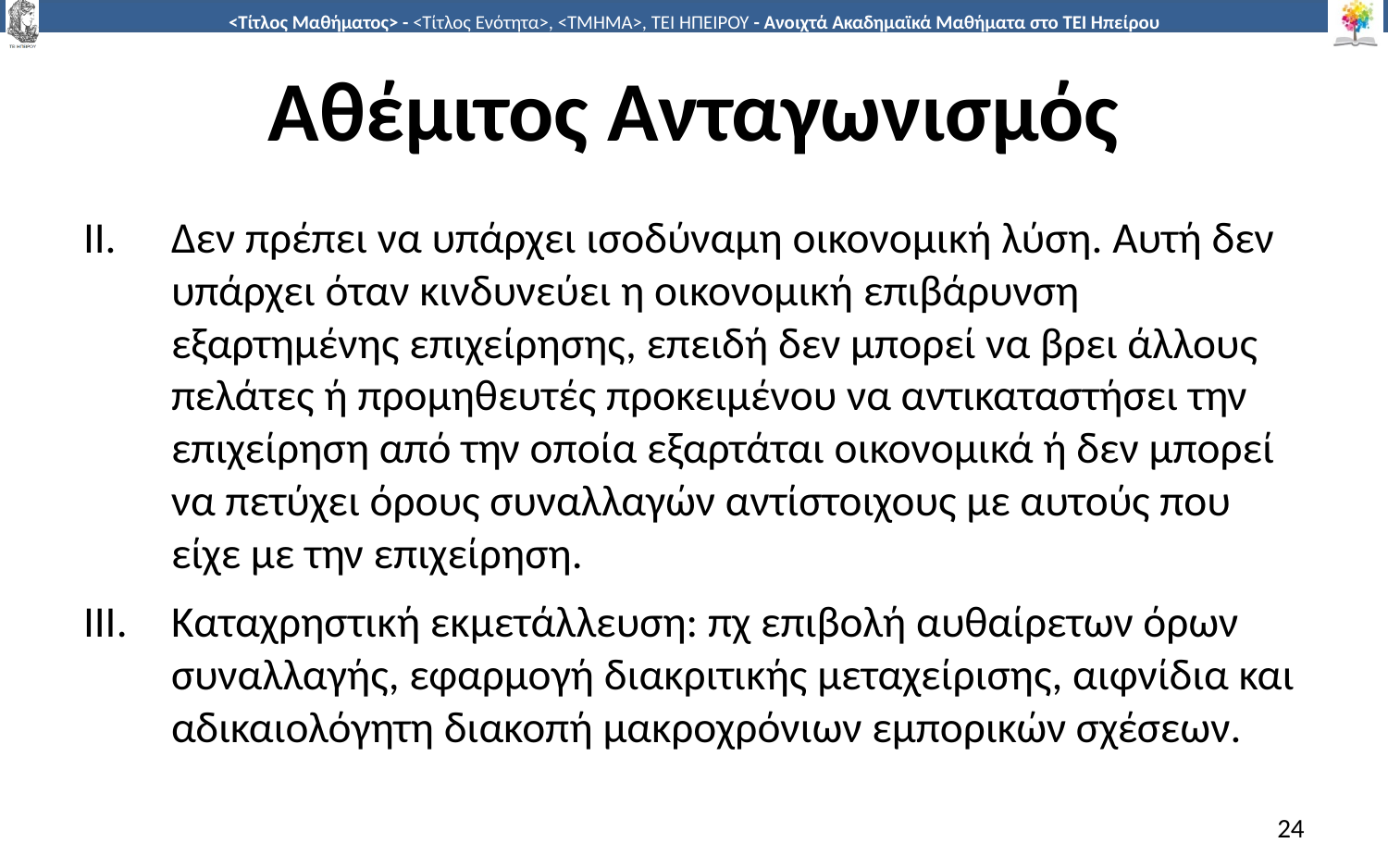

# Αθέμιτος Ανταγωνισμός
Δεν πρέπει να υπάρχει ισοδύναμη οικονομική λύση. Αυτή δεν υπάρχει όταν κινδυνεύει η οικονομική επιβάρυνση εξαρτημένης επιχείρησης, επειδή δεν μπορεί να βρει άλλους πελάτες ή προμηθευτές προκειμένου να αντικαταστήσει την επιχείρηση από την οποία εξαρτάται οικονομικά ή δεν μπορεί να πετύχει όρους συναλλαγών αντίστοιχους με αυτούς που είχε με την επιχείρηση.
Καταχρηστική εκμετάλλευση: πχ επιβολή αυθαίρετων όρων συναλλαγής, εφαρμογή διακριτικής μεταχείρισης, αιφνίδια και αδικαιολόγητη διακοπή μακροχρόνιων εμπορικών σχέσεων.

24